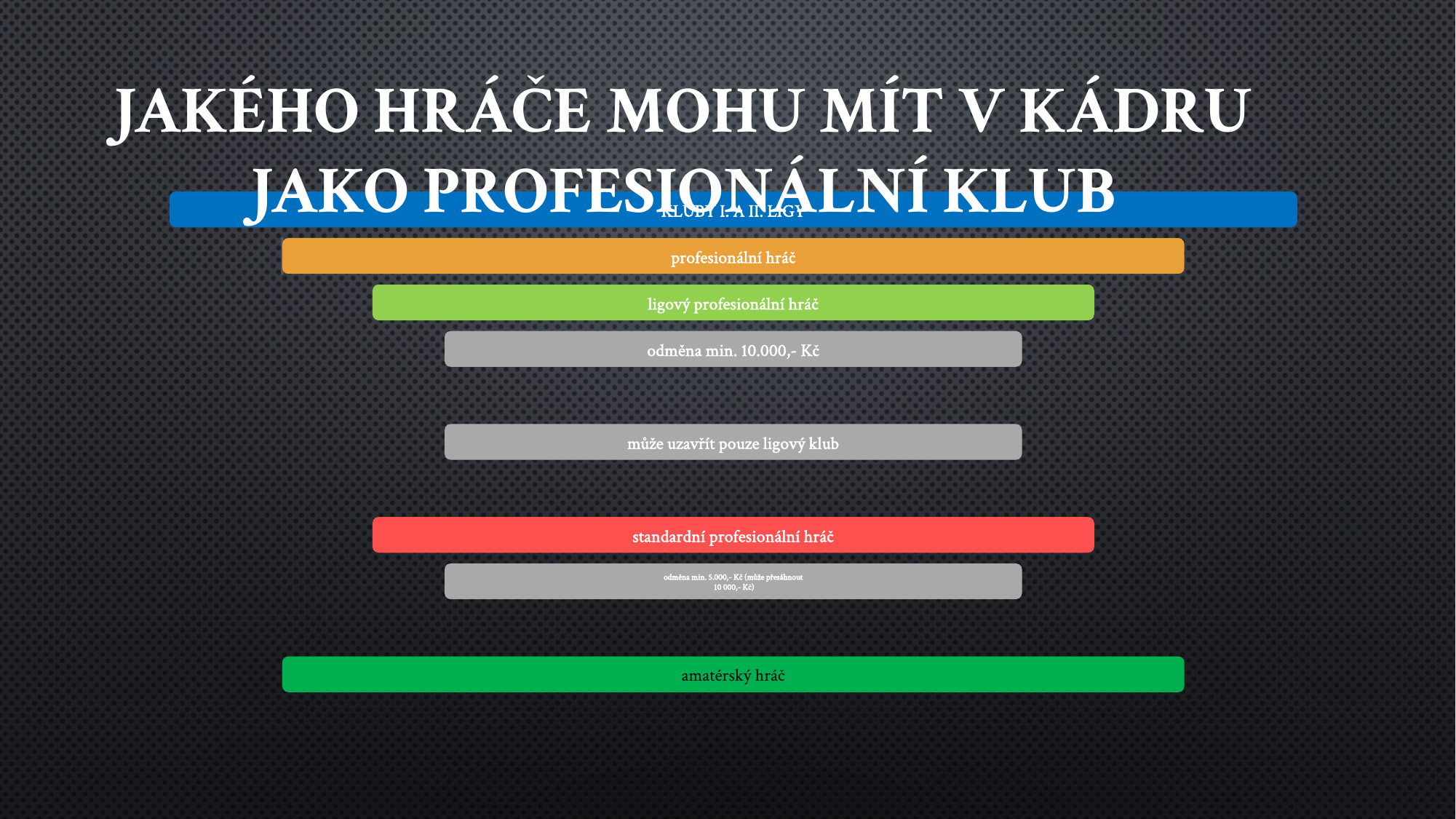

JAKÉHO HRÁČE MOHU MÍT V KÁDRU
JAKO PROFESIONÁLNÍ KLUB
KLUBY I. A II. LIGY
profesionální hráč
ligový profesionální hráč
standardní profesionální hráč
amatérský hráč
odměna min. 10.000,- Kč
může uzavřít pouze ligový klub
odměna min. 5.000,- Kč (může přesáhnout
 10 000,- Kč)